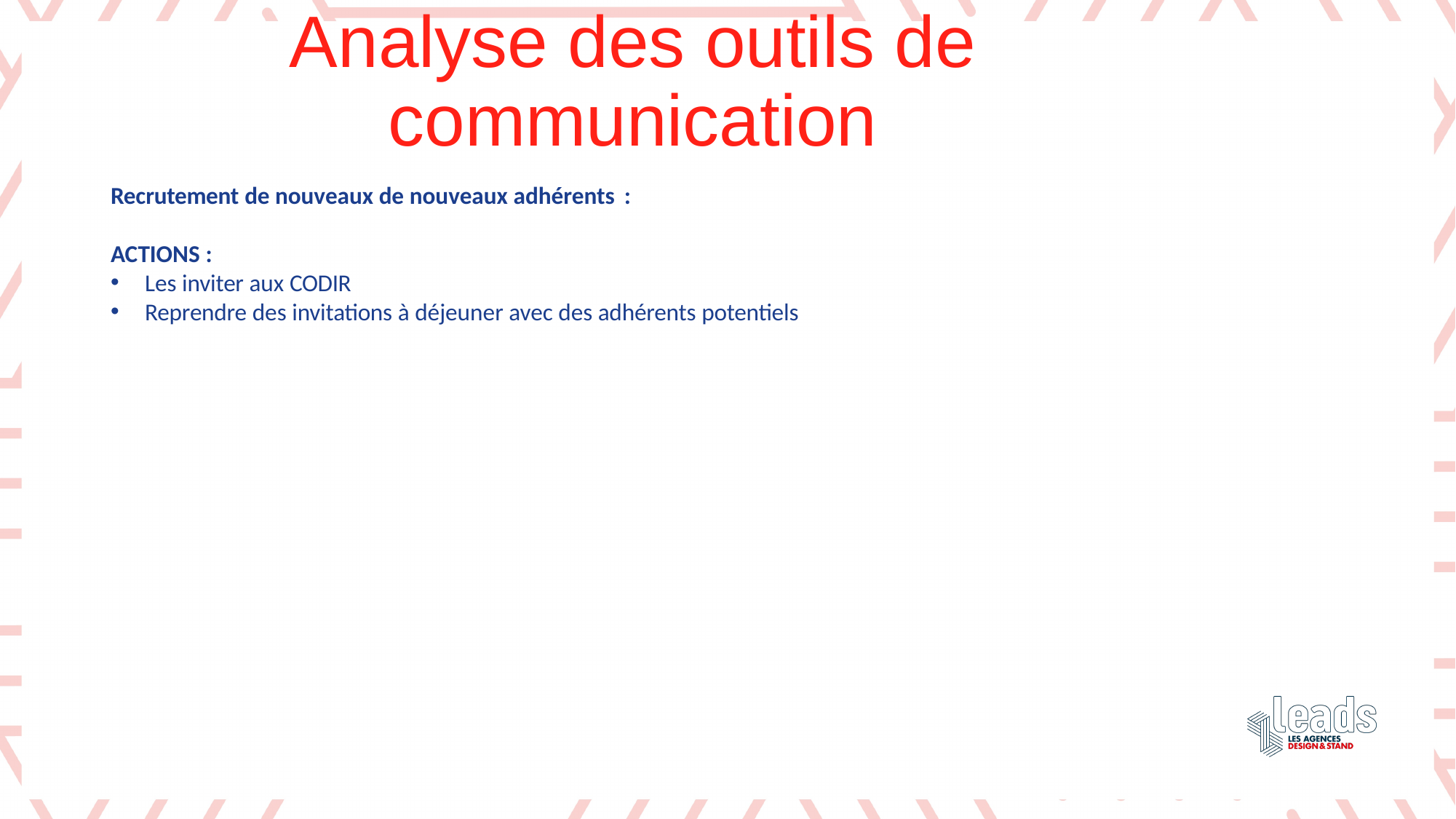

# Analyse des outils de communication
Recrutement de nouveaux de nouveaux adhérents :
ACTIONS :
Les inviter aux CODIR
Reprendre des invitations à déjeuner avec des adhérents potentiels